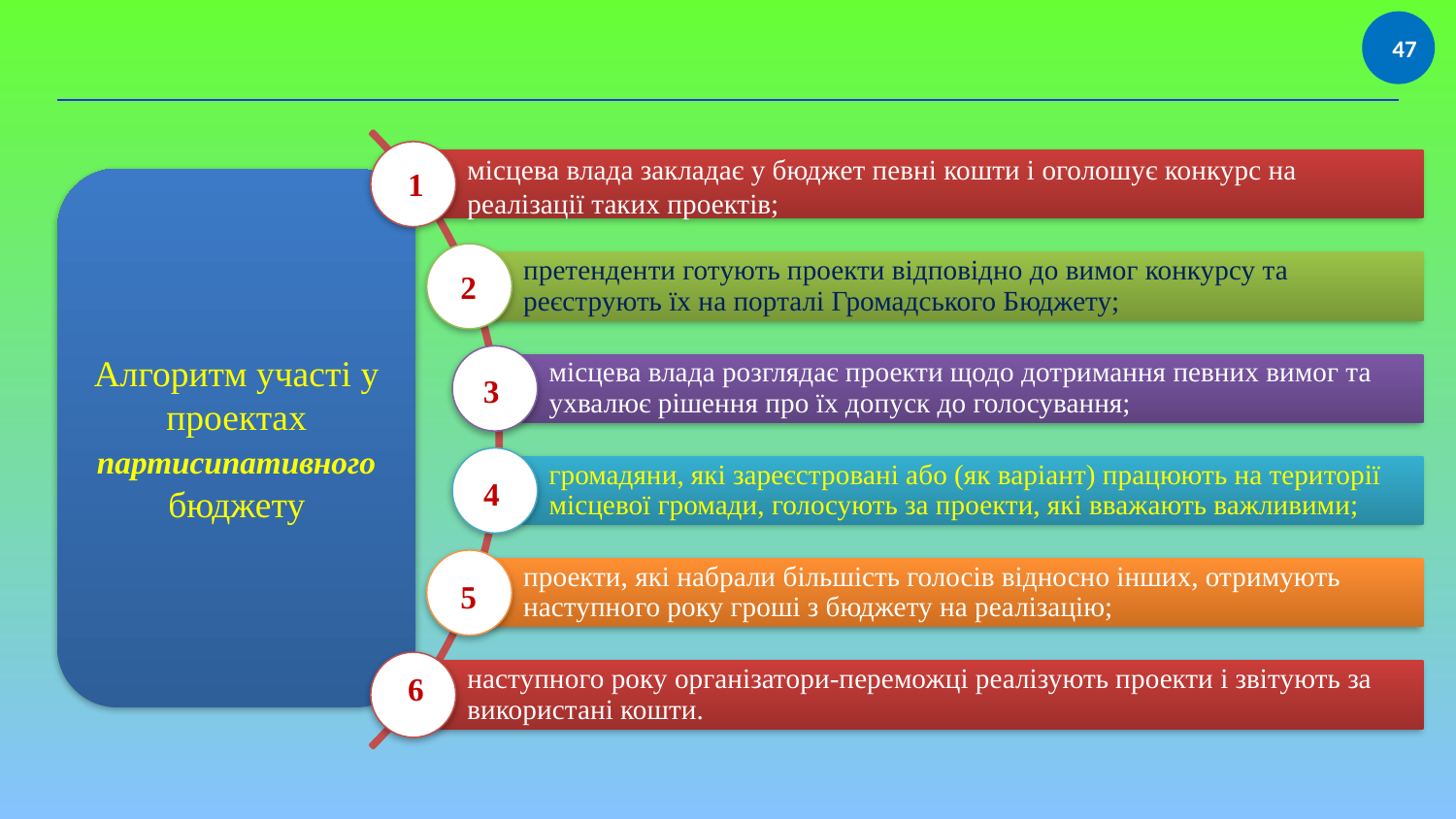

47

місцева влада закладає у бюджет певні кошти і оголошує конкурс на реалізації таких проектів;

претенденти готують проекти відповідно до вимог конкурсу та реєструють їх на порталі Громадського Бюджету;
місцева влада розглядає проекти щодо дотримання певних вимог та ухвалює рішення про їх допуск до голосування;
громадяни, які зареєстровані або (як варіант) працюють на території місцевої громади, голосують за проекти, які вважають важливими;
проекти, які набрали більшість голосів відносно інших, отримують наступного року гроші з бюджету на реалізацію;
наступного року організатори-переможці реалізують проекти і звітують за використані кошти.
1
Алгоритм участі у проектах партисипативного бюджету
2
3
4
5
6